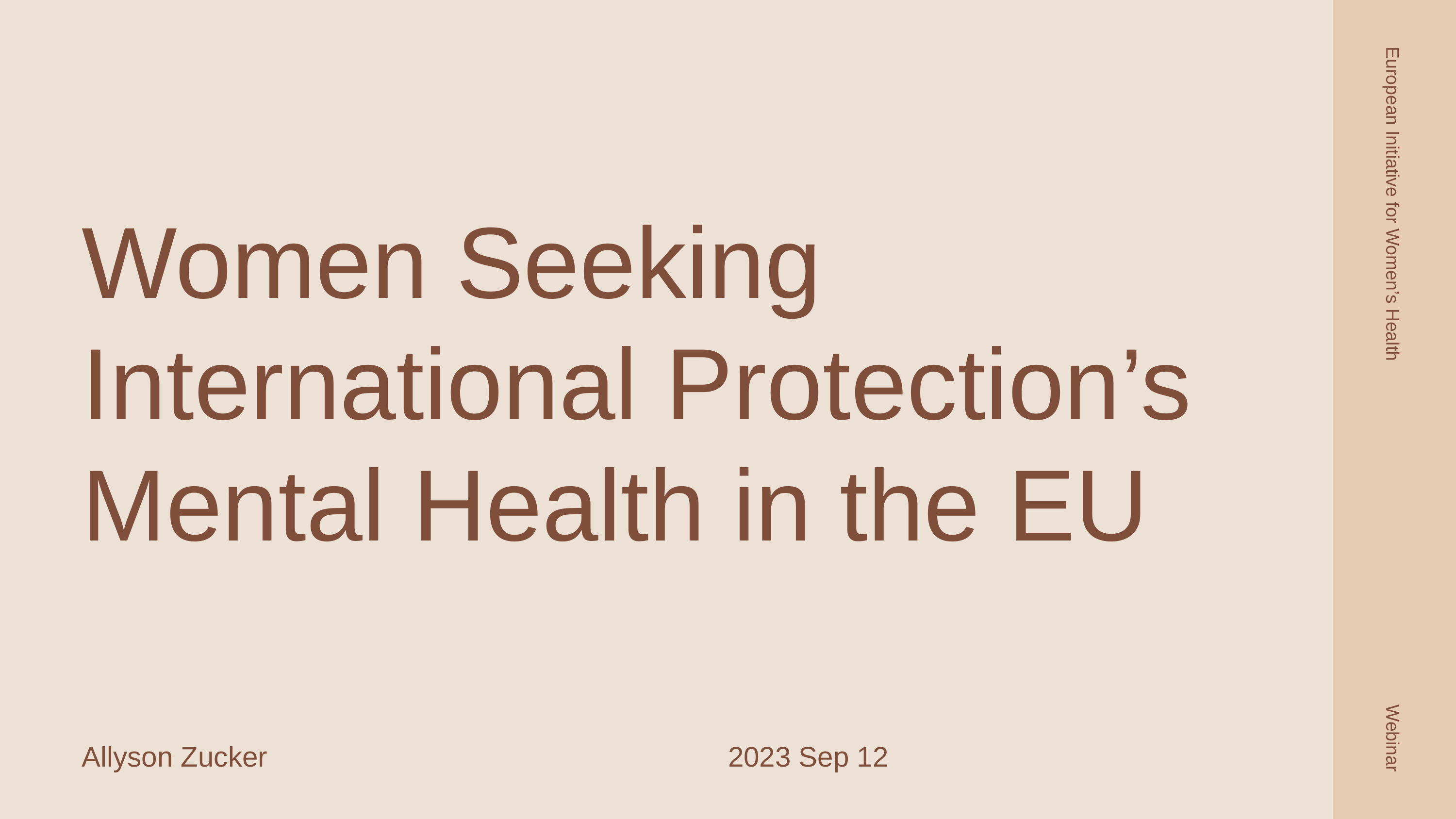

Women Seeking International Protection’s Mental Health in the EU
European Initiative for Women’s Health
Webinar
Allyson Zucker
2023 Sep 12